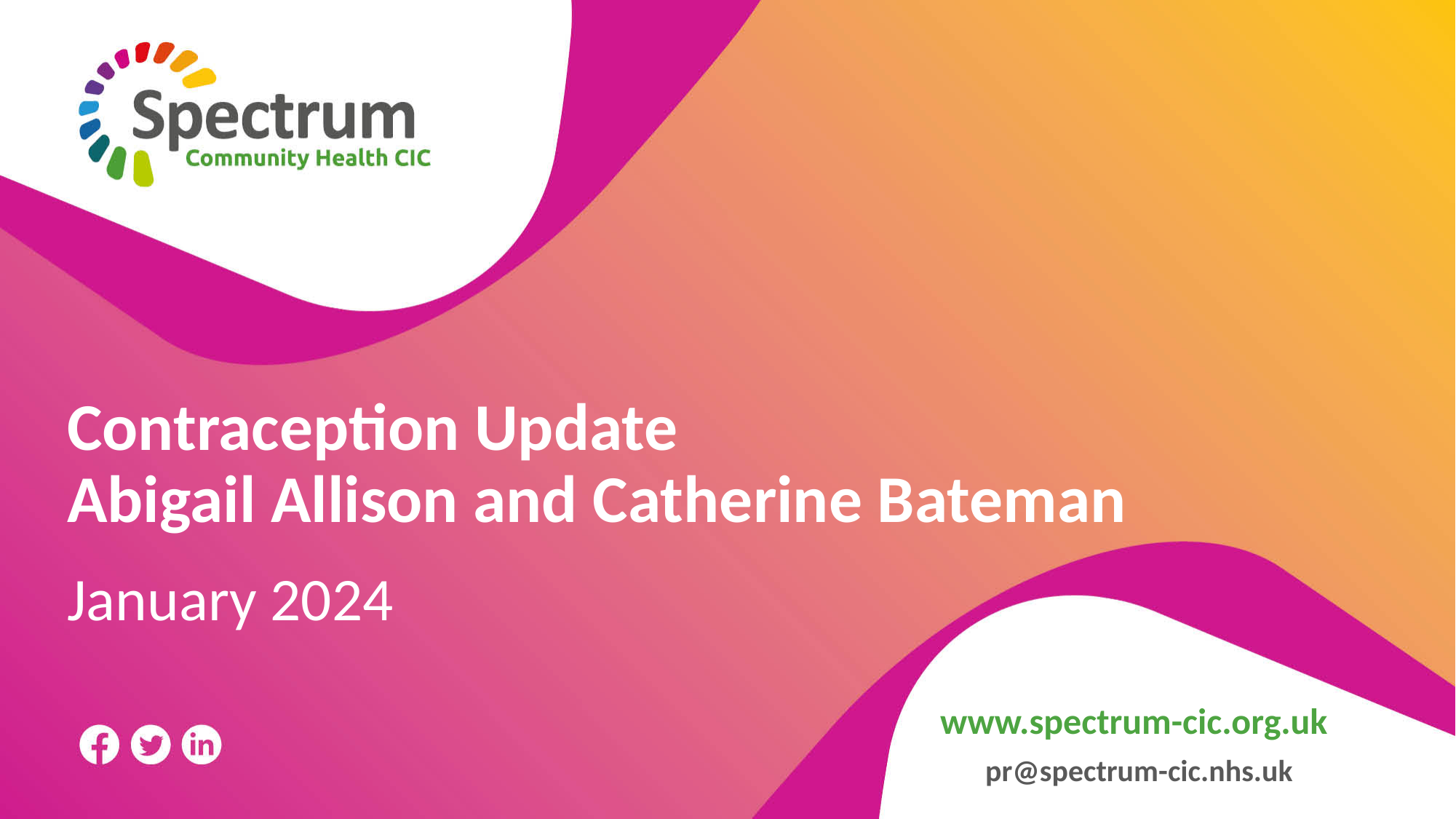

# Contraception Update Abigail Allison and Catherine Bateman
January 2024